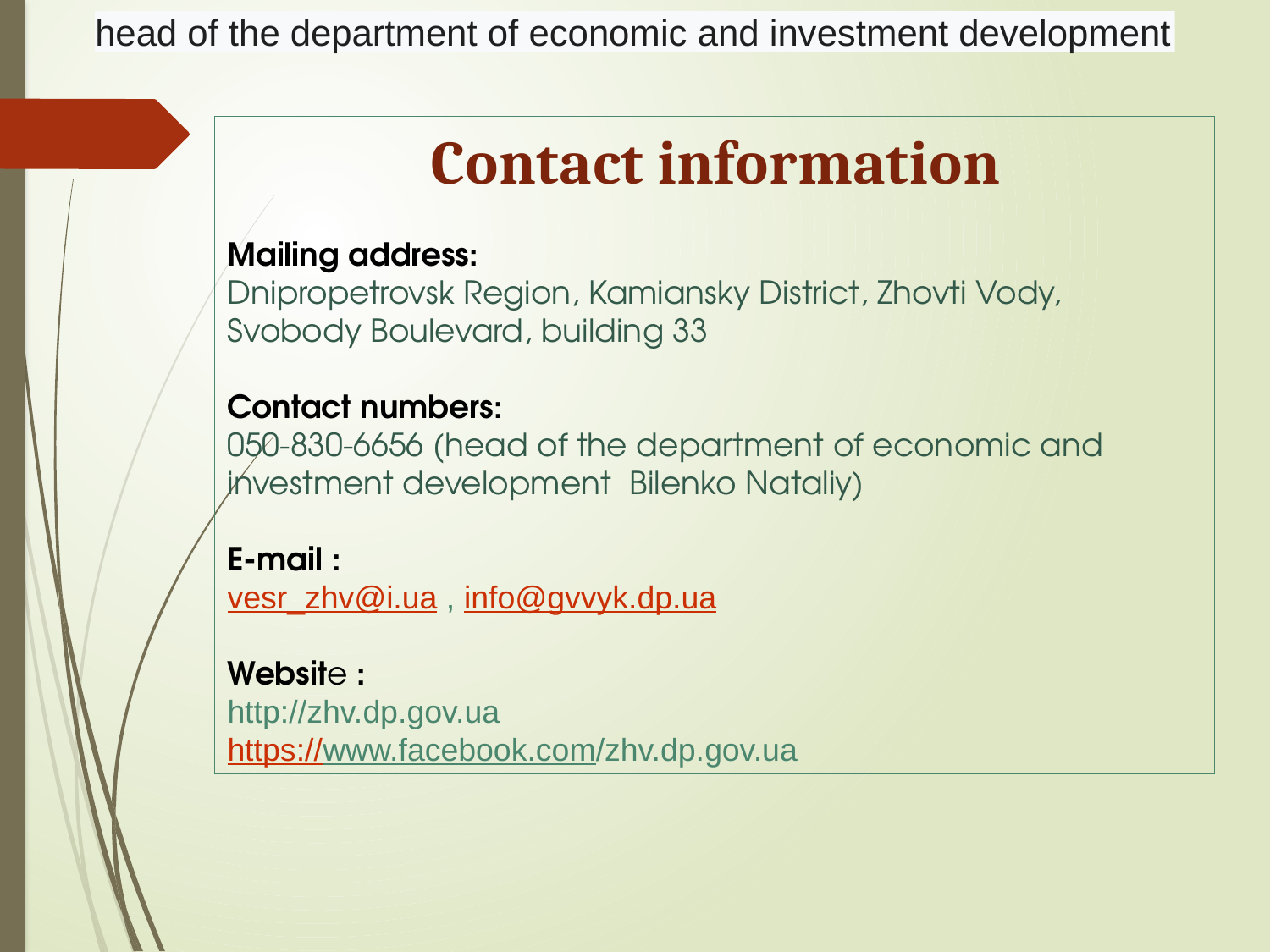

head of the department of economic and investment development
Contact information

Mailing address:
Dnipropetrovsk Region, Kamiansky District, Zhovti Vody, Svobody Boulevard, building 33

Contact numbers:
050-830-6656 (head of the department of economic and investment development  Bilenko Nataliy)

E-mail :
vesr_zhv@i.ua , info@gvvyk.dp.ua

Website :
http://zhv.dp.gov.ua
https://www.facebook.com/zhv.dp.gov.ua